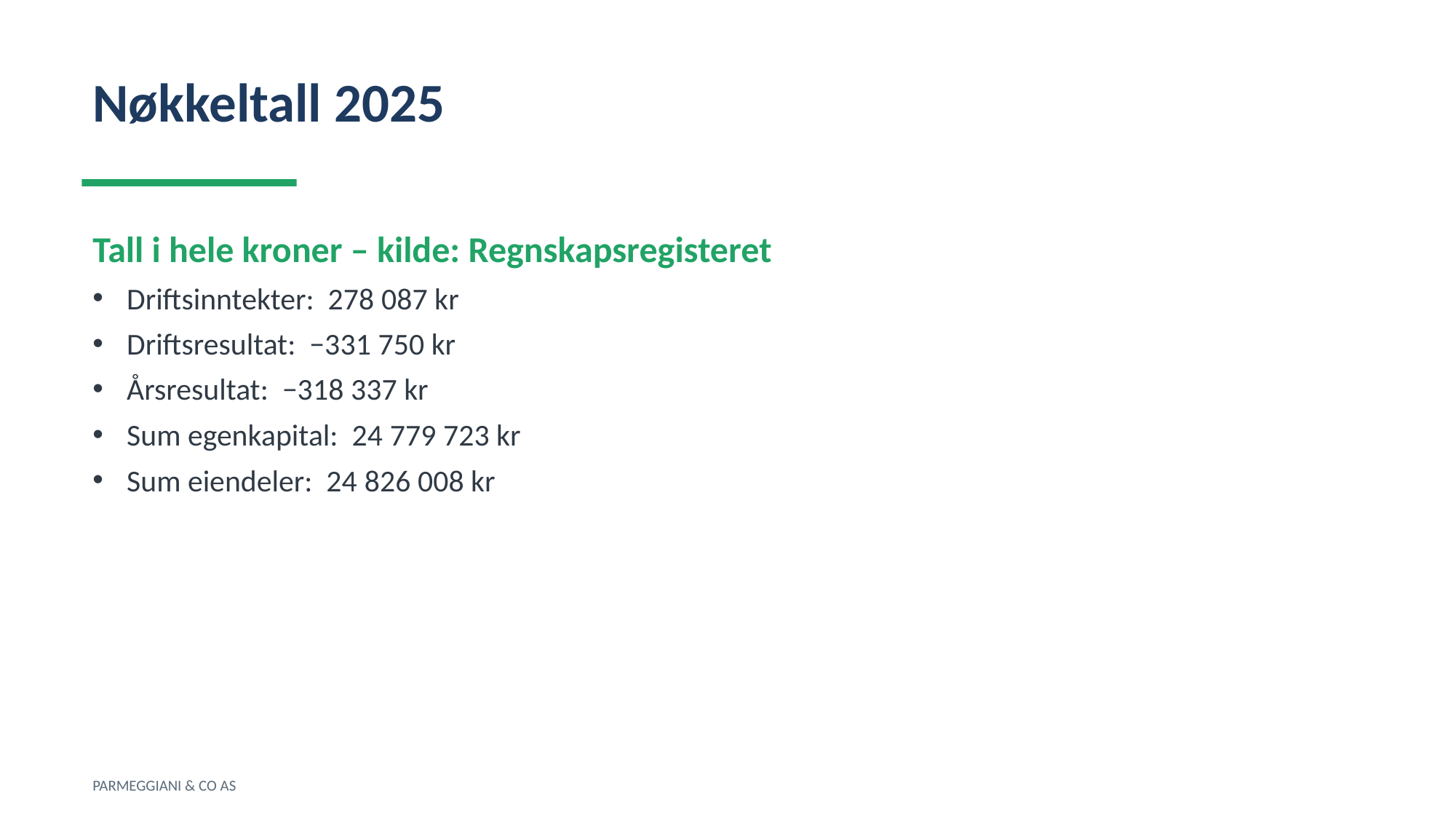

Nøkkeltall 2025

Tall i hele kroner – kilde: Regnskapsregisteret
Driftsinntekter:  278 087 kr
Driftsresultat:  −331 750 kr
Årsresultat:  −318 337 kr
Sum egenkapital:  24 779 723 kr
Sum eiendeler:  24 826 008 kr
PARMEGGIANI & CO AS